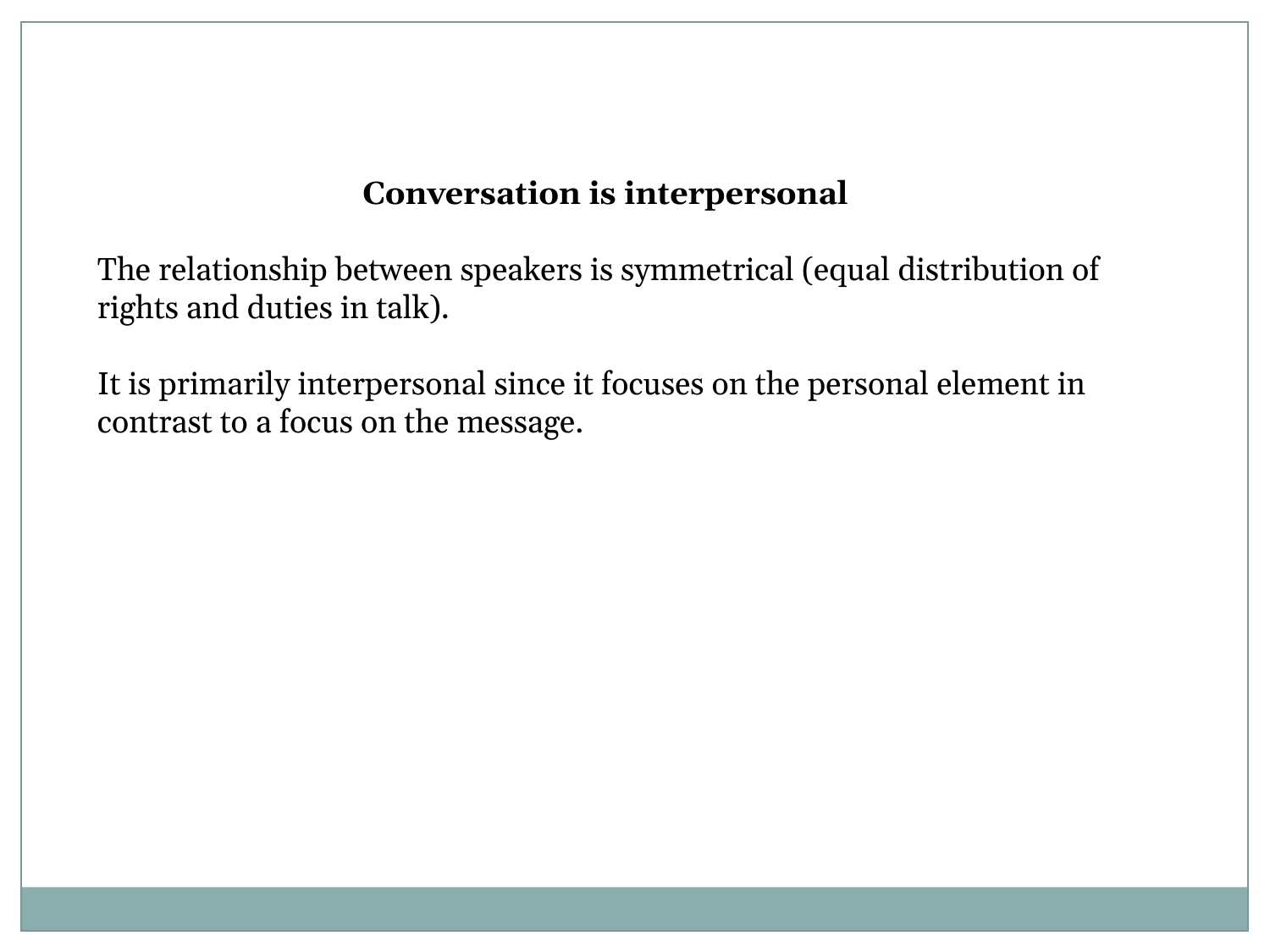

Conversation is interpersonal

The relationship between speakers is symmetrical (equal distribution of rights and duties in talk).

It is primarily interpersonal since it focuses on the personal element in contrast to a focus on the message.